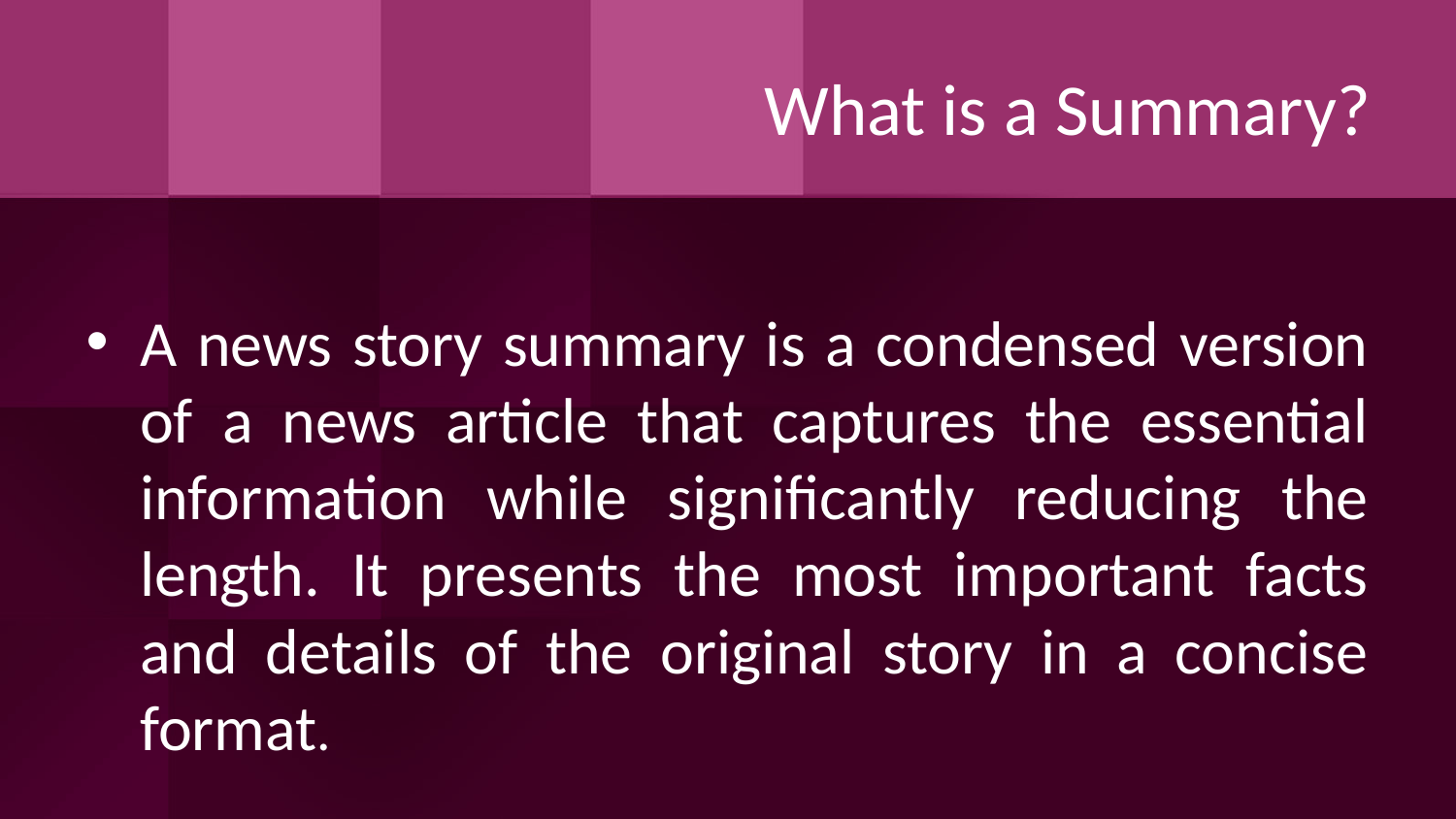

# What is a Summary?

A news story summary is a condensed version of a news article that captures the essential information while significantly reducing the length. It presents the most important facts and details of the original story in a concise format.